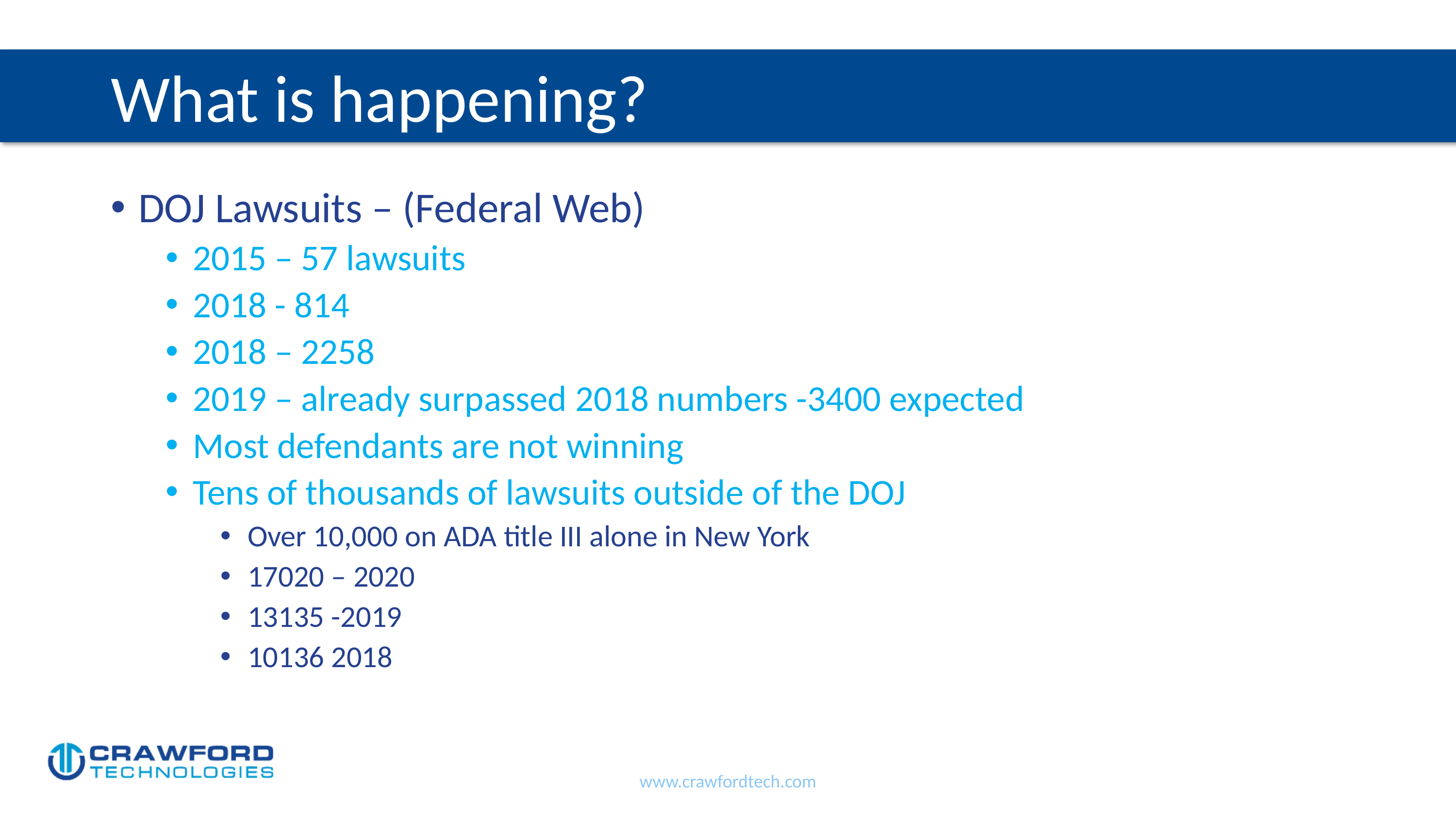

# What is happening?
DOJ Lawsuits – (Federal Web)
2015 – 57 lawsuits
2018 - 814
2018 – 2258
2019 – already surpassed 2018 numbers -3400 expected
Most defendants are not winning
Tens of thousands of lawsuits outside of the DOJ
Over 10,000 on ADA title III alone in New York
17020 – 2020
13135 -2019
10136 2018

www.crawfordtech.com
7